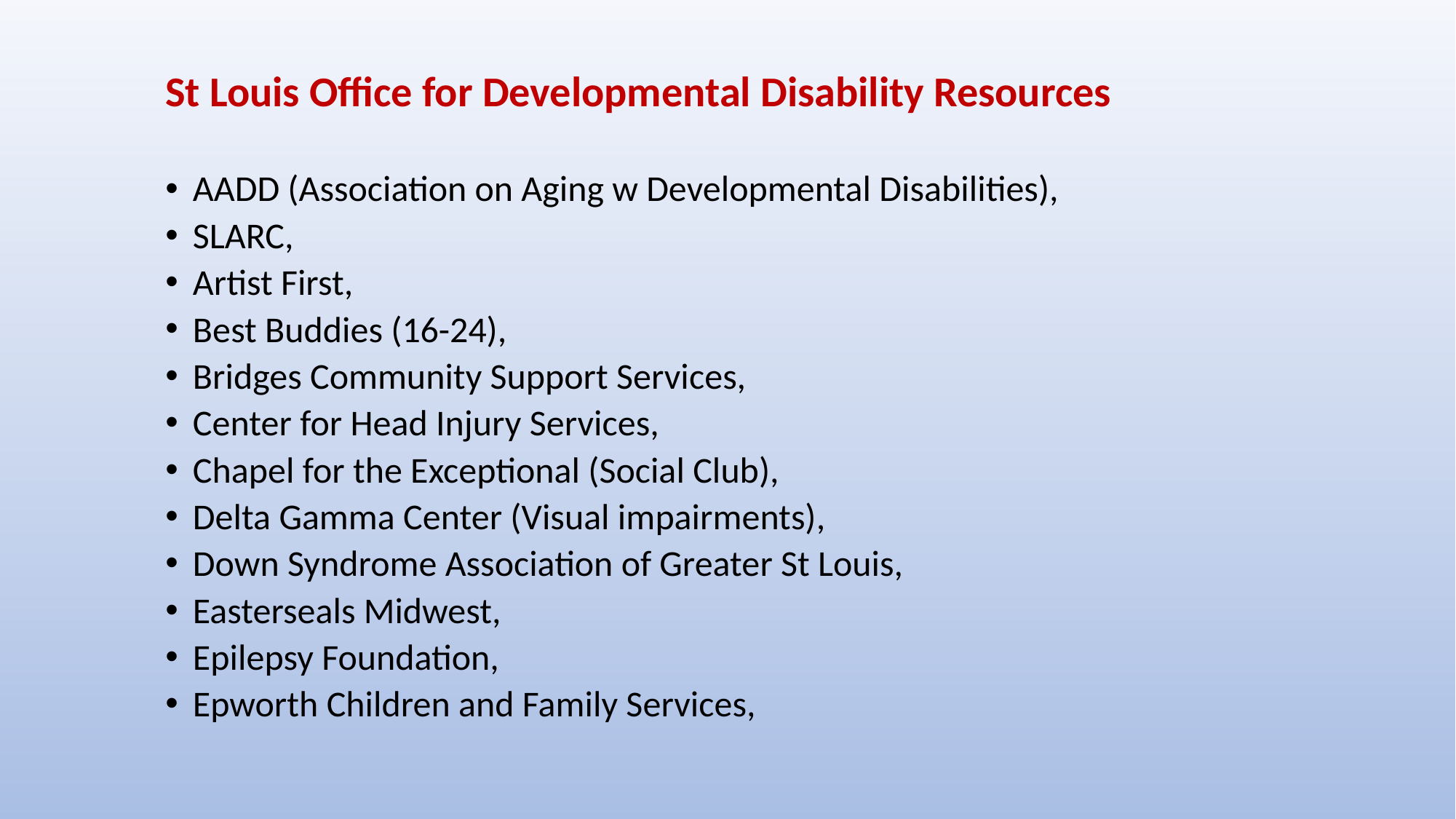

#
St Louis Office for Developmental Disability Resources

AADD (Association on Aging w Developmental Disabilities),
SLARC,
Artist First,
Best Buddies (16-24),
Bridges Community Support Services,
Center for Head Injury Services,
Chapel for the Exceptional (Social Club),
Delta Gamma Center (Visual impairments),
Down Syndrome Association of Greater St Louis,
Easterseals Midwest,
Epilepsy Foundation,
Epworth Children and Family Services,